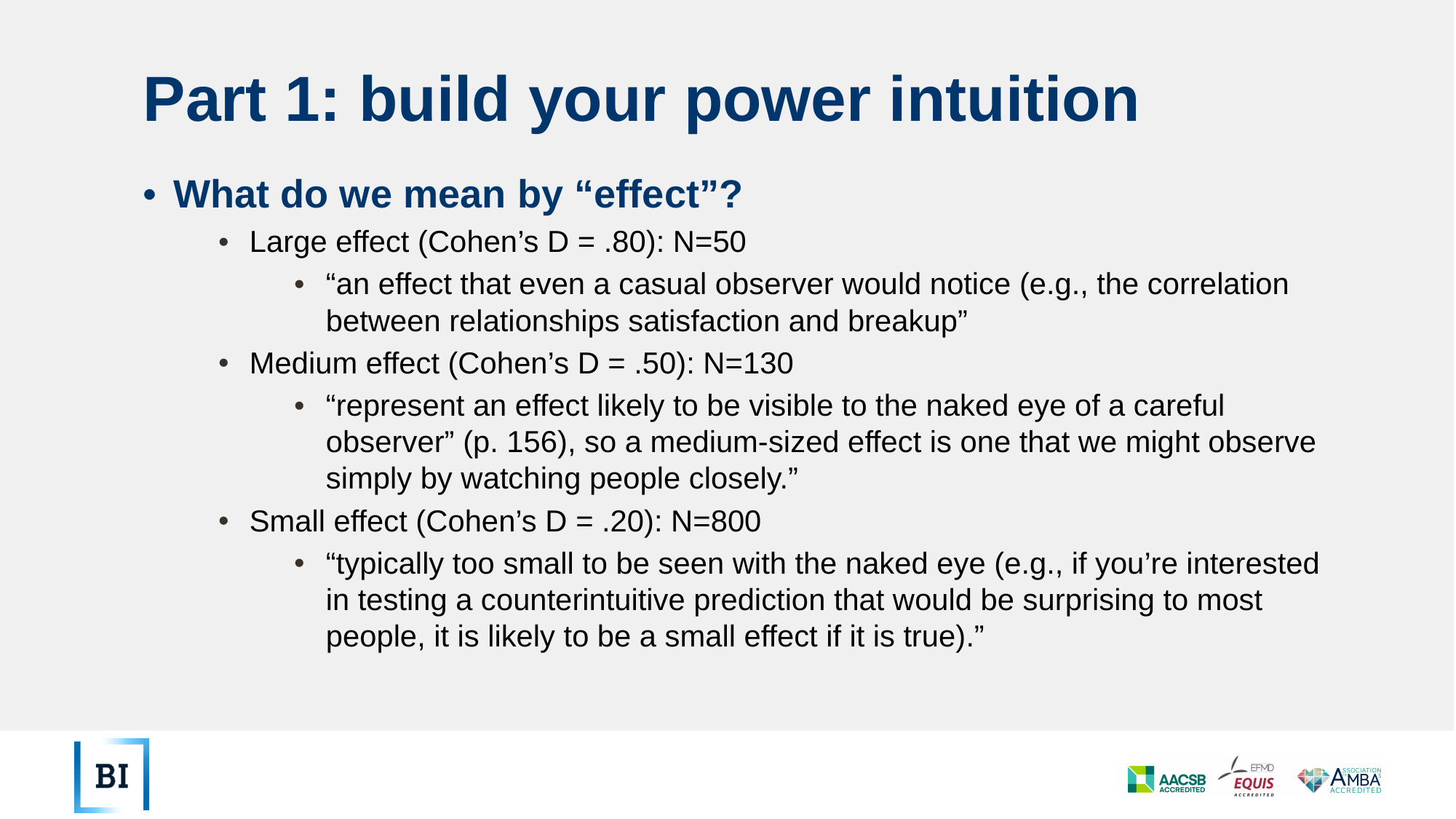

# Part 1: build your power intuition
What do we mean by “effect”?
Large effect (Cohen’s D = .80): N=50
“an effect that even a casual observer would notice (e.g., the correlation between relationships satisfaction and breakup”
Medium effect (Cohen’s D = .50): N=130
“represent an effect likely to be visible to the naked eye of a careful observer” (p. 156), so a medium-sized effect is one that we might observe simply by watching people closely.”
Small effect (Cohen’s D = .20): N=800
“typically too small to be seen with the naked eye (e.g., if you’re interested in testing a counterintuitive prediction that would be surprising to most people, it is likely to be a small effect if it is true).”